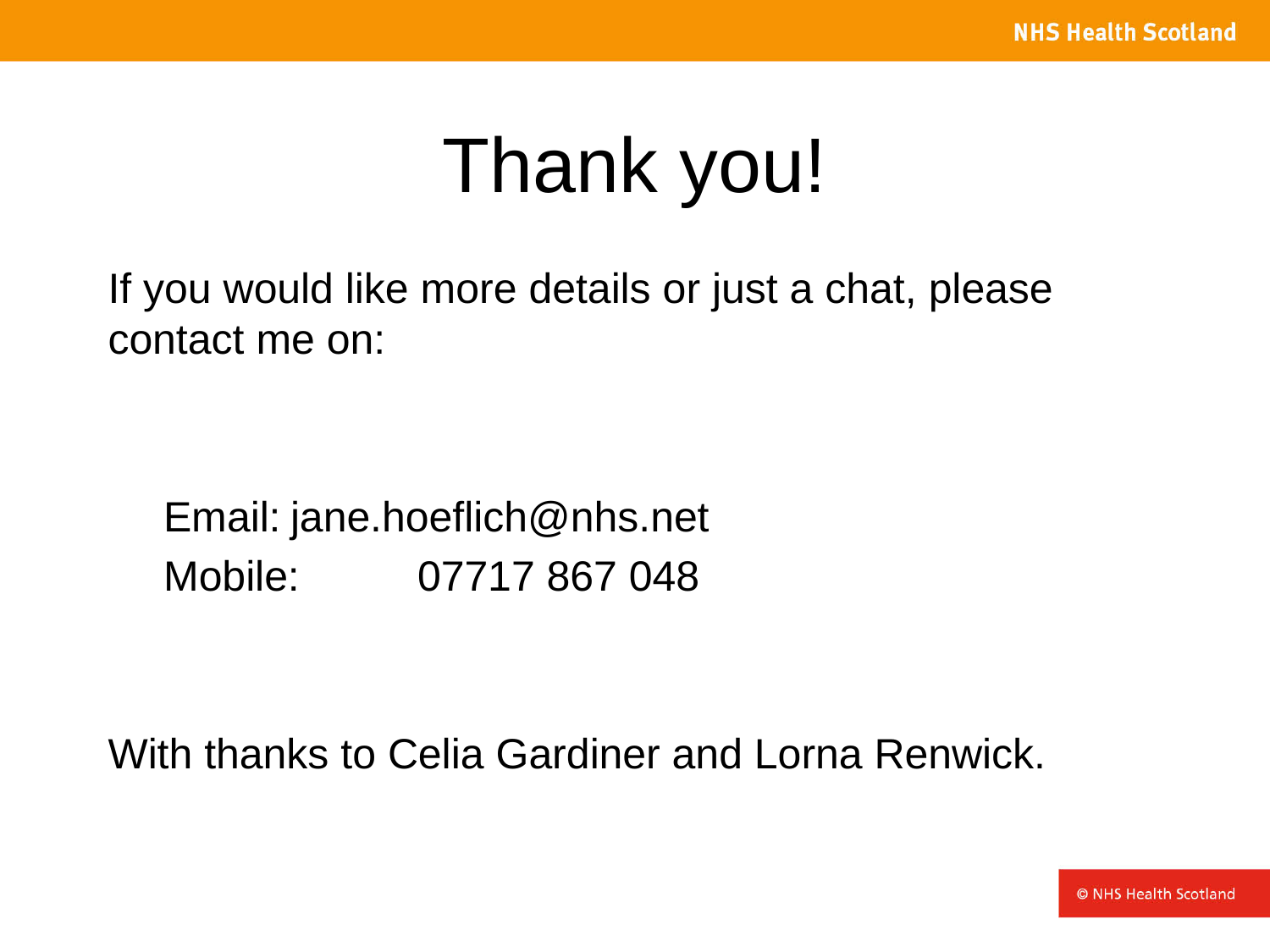

# Thank you!
If you would like more details or just a chat, please contact me on:

Email:	jane.hoeflich@nhs.net
Mobile:	07717 867 048

With thanks to Celia Gardiner and Lorna Renwick.